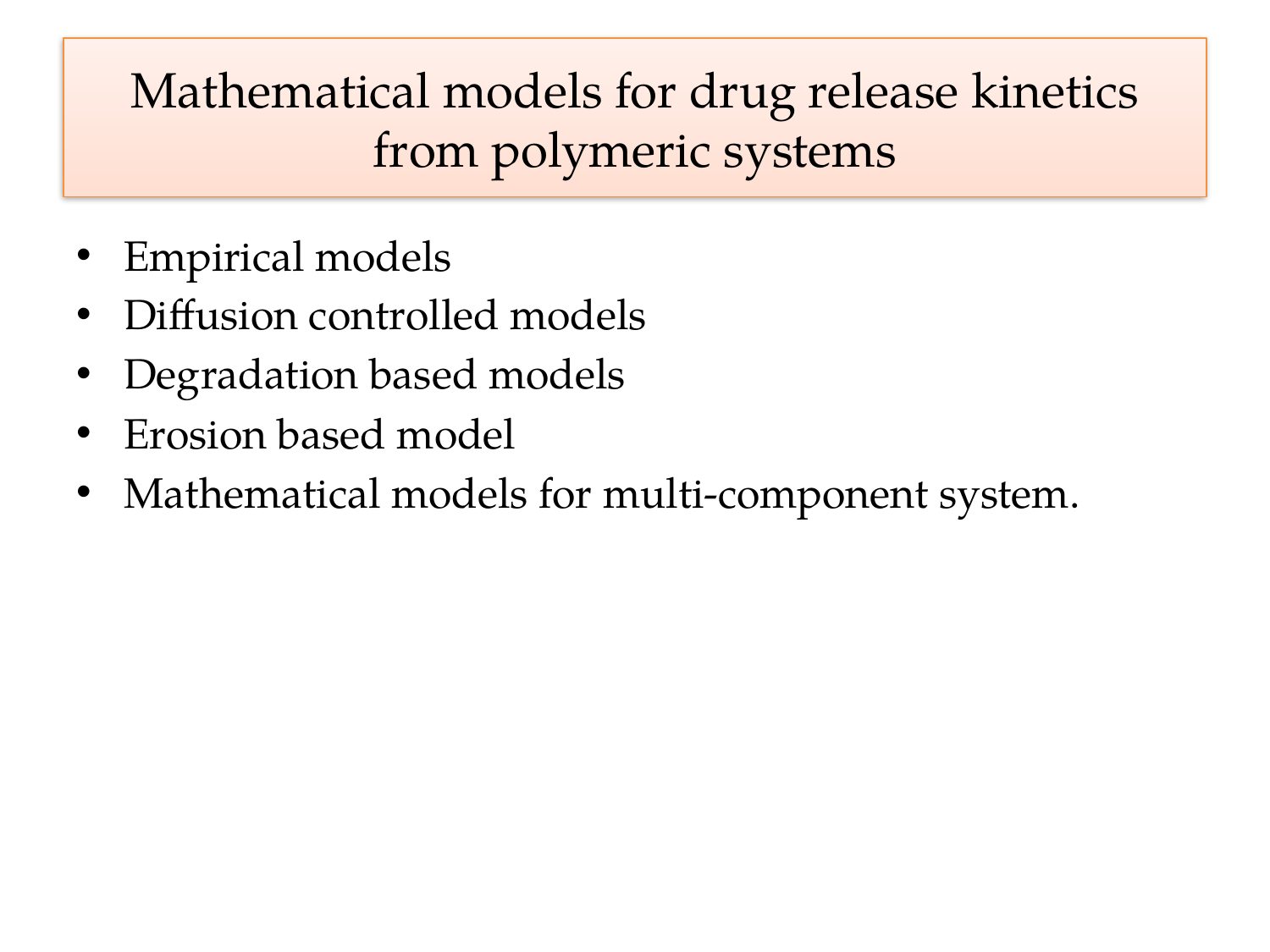

# Mathematical models for drug release kinetics from polymeric systems
Empirical models
Diffusion controlled models
Degradation based models
Erosion based model
Mathematical models for multi-component system.